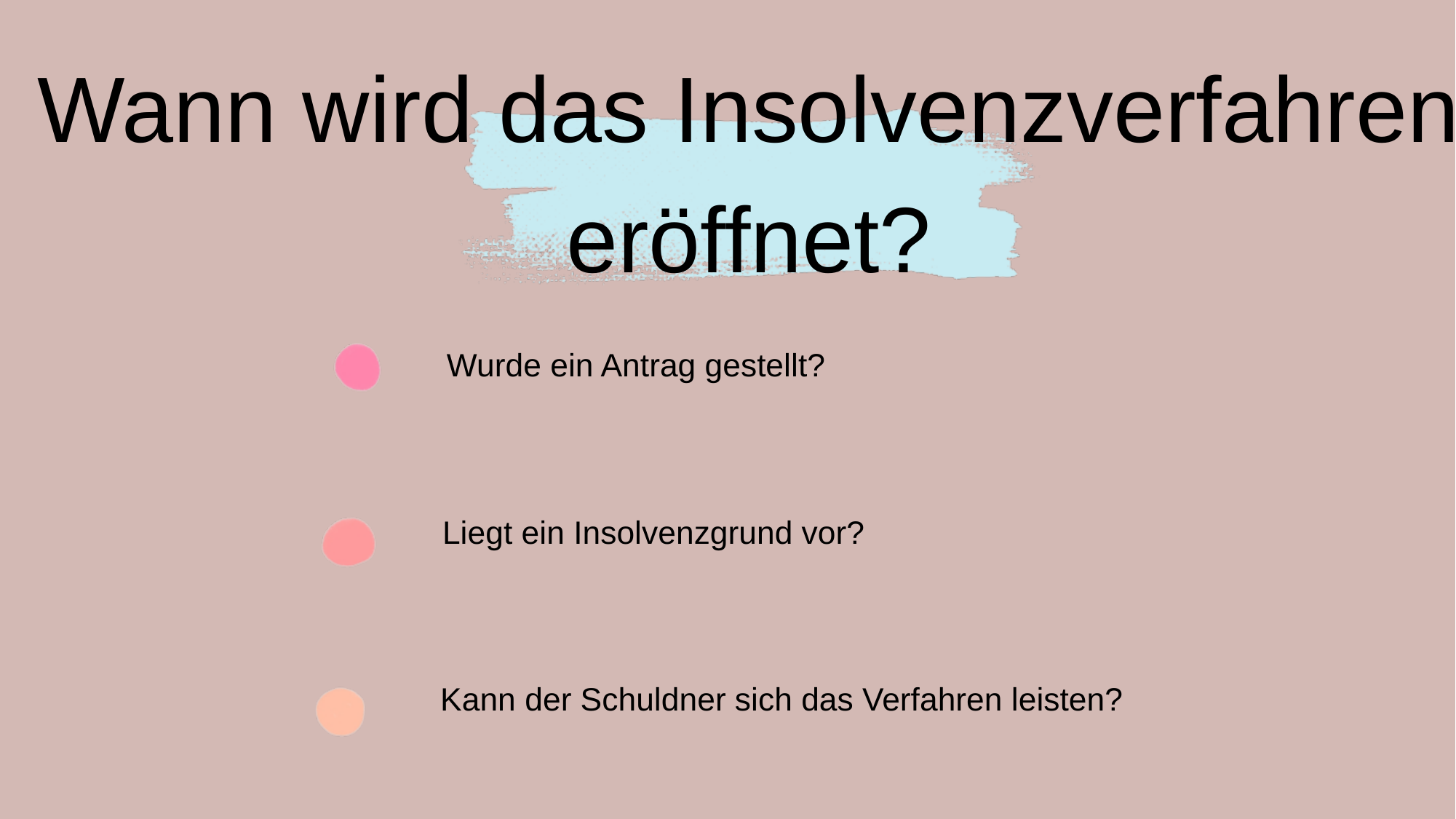

Wann wird das Insolvenzverfahren eröffnet?

Wurde ein Antrag gestellt?

Liegt ein Insolvenzgrund vor?
Kann der Schuldner sich das Verfahren leisten?